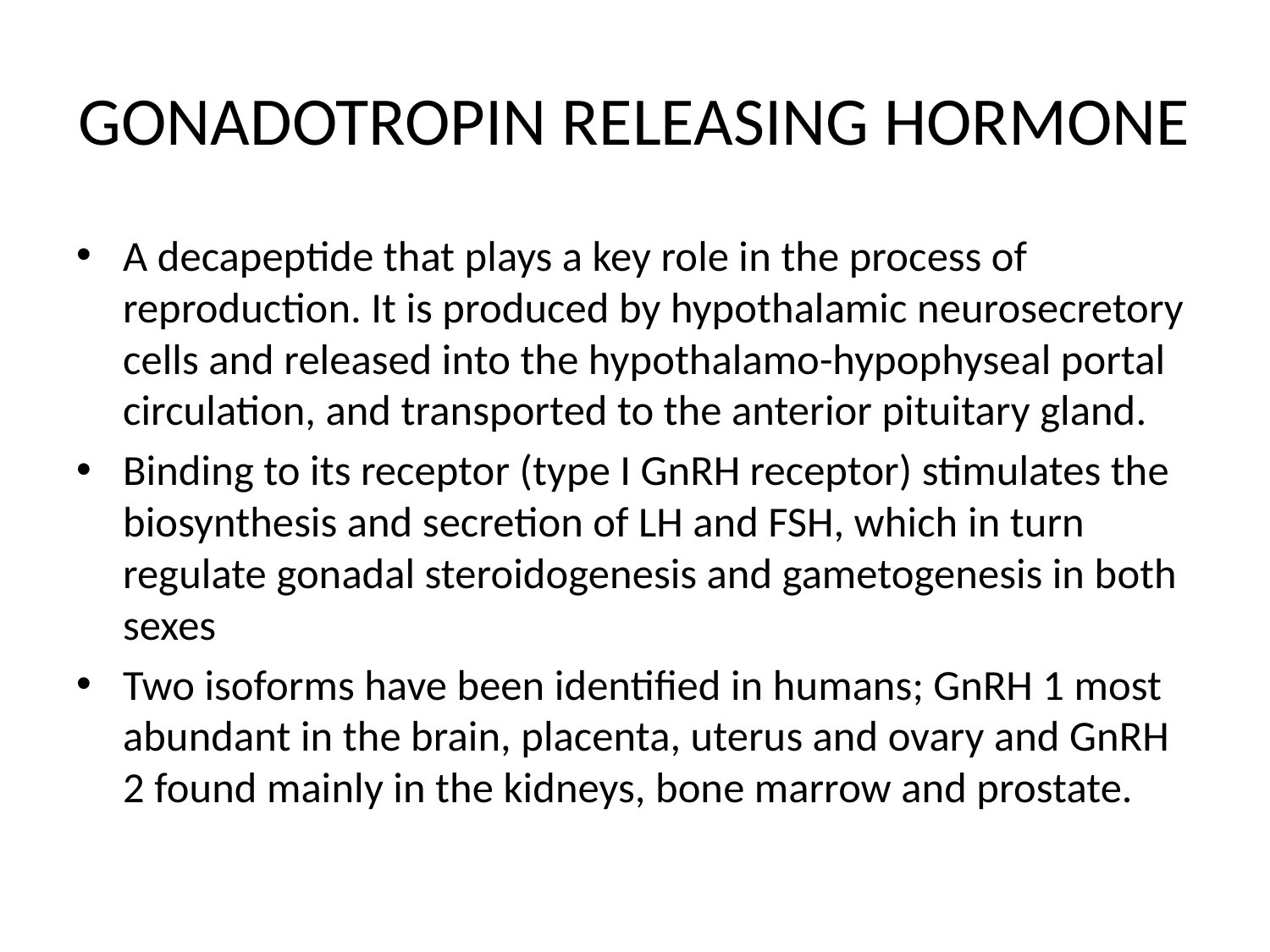

# GONADOTROPIN RELEASING HORMONE
A decapeptide that plays a key role in the process of reproduction. It is produced by hypothalamic neurosecretory cells and released into the hypothalamo-hypophyseal portal circulation, and transported to the anterior pituitary gland.
Binding to its receptor (type I GnRH receptor) stimulates the biosynthesis and secretion of LH and FSH, which in turn regulate gonadal steroidogenesis and gametogenesis in both sexes
Two isoforms have been identified in humans; GnRH 1 most abundant in the brain, placenta, uterus and ovary and GnRH 2 found mainly in the kidneys, bone marrow and prostate.